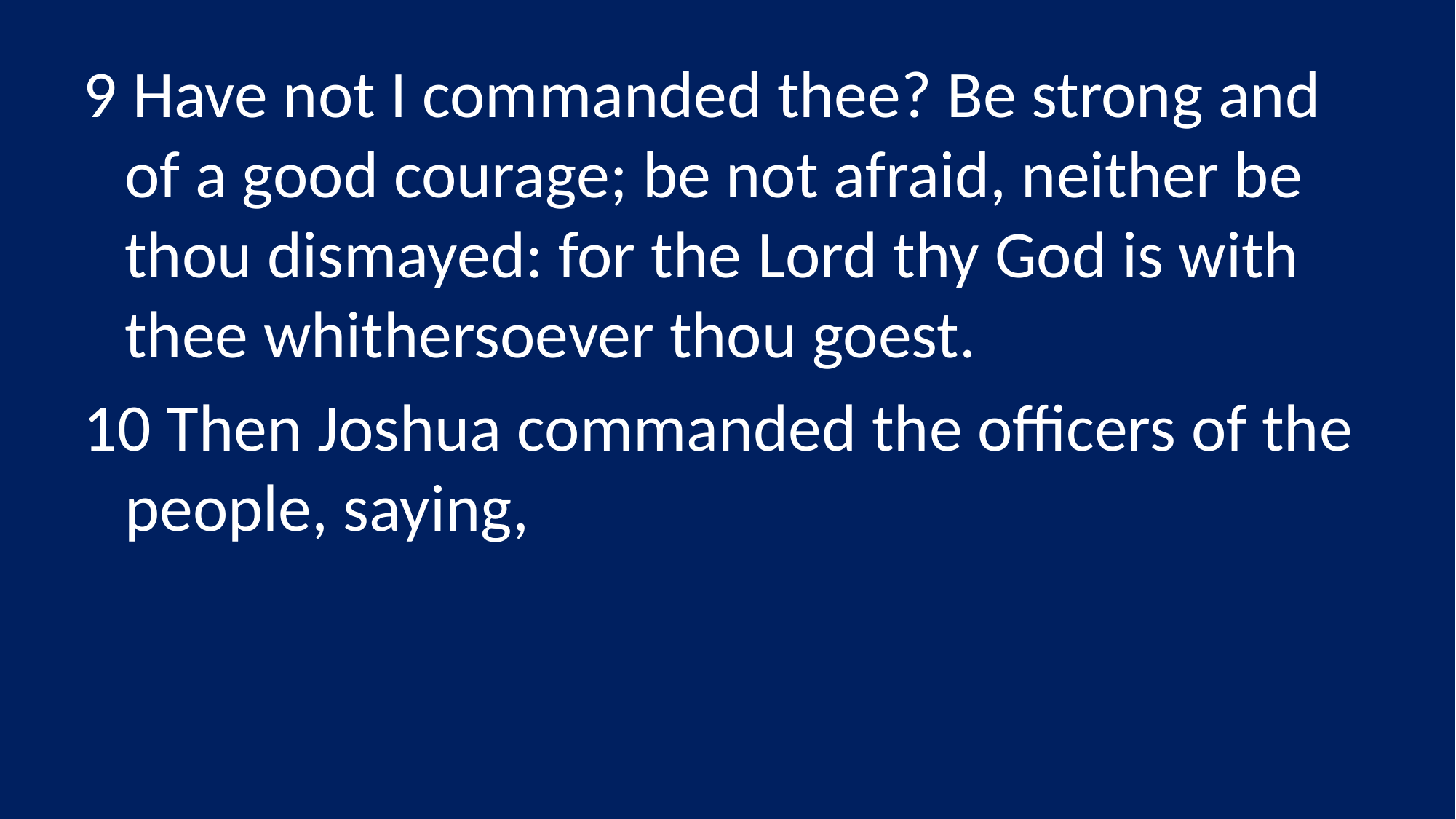

9 Have not I commanded thee? Be strong and of a good courage; be not afraid, neither be thou dismayed: for the Lord thy God is with thee whithersoever thou goest.
10 Then Joshua commanded the officers of the people, saying,